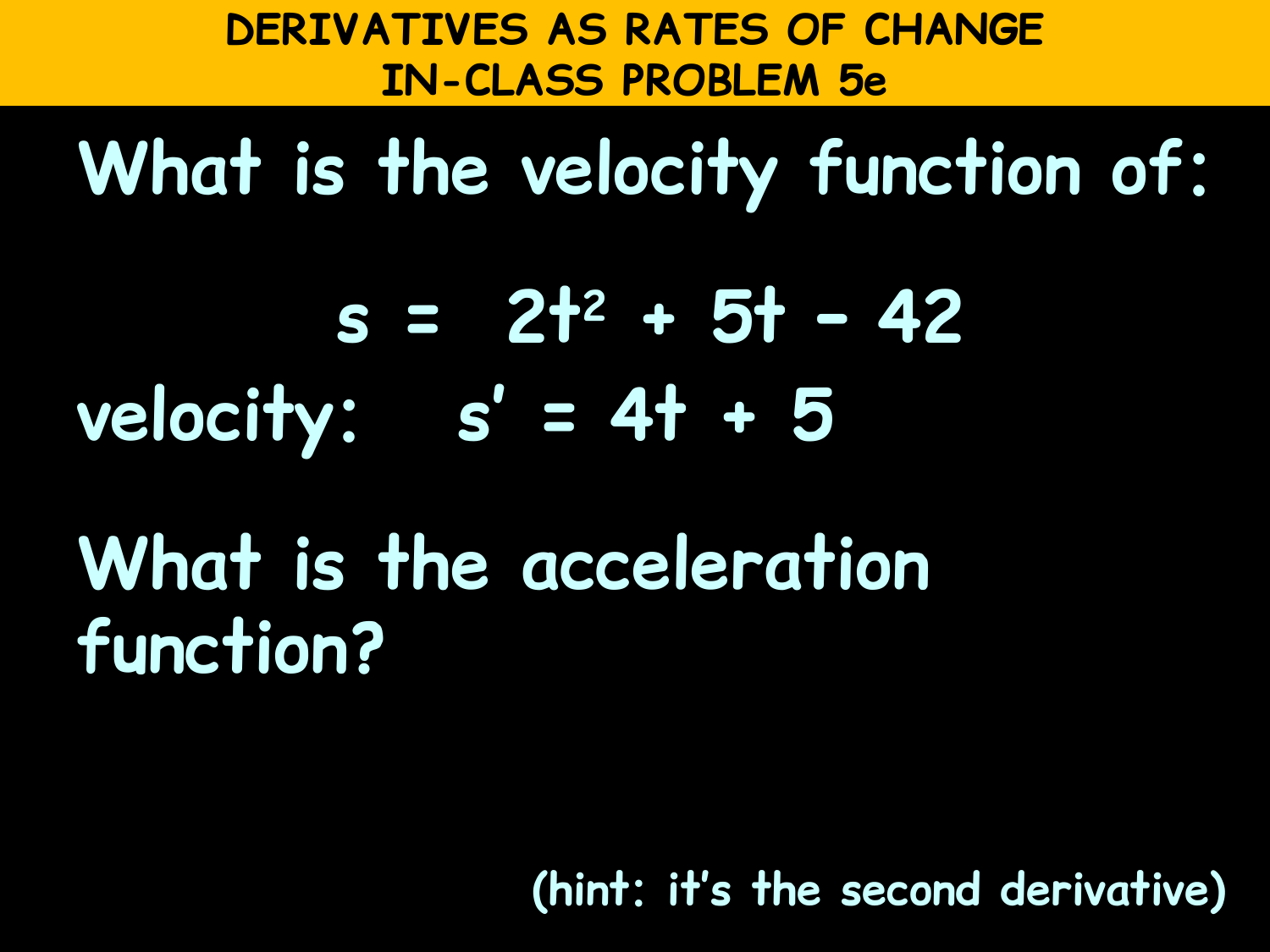

DERIVATIVES AS RATES OF CHANGE
IN-CLASS PROBLEM 5e
What is the velocity function of:

s =  2t2 + 5t – 42
velocity:	s’ = 4t + 5

What is the acceleration function?

(hint: it’s the second derivative)